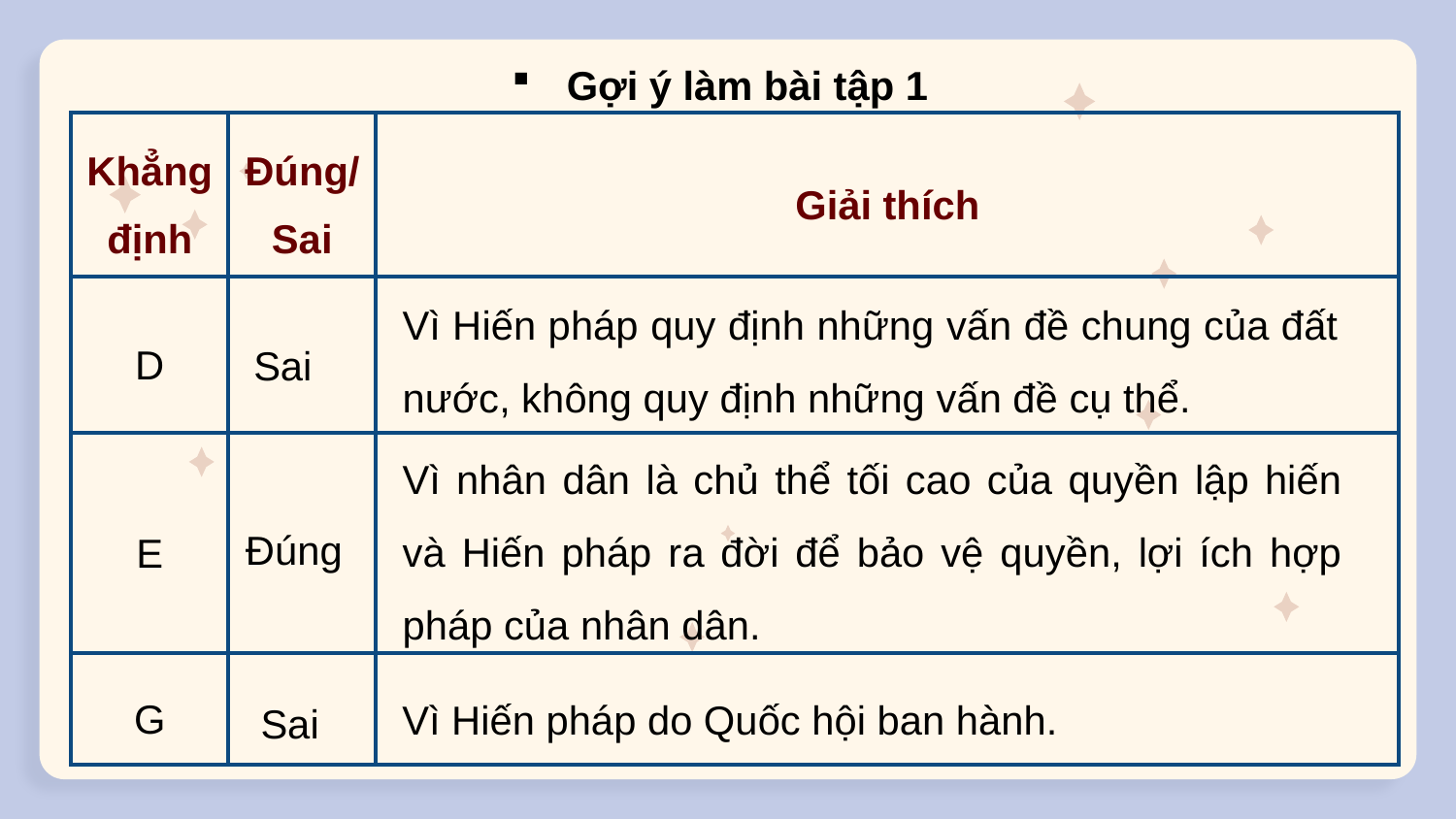

Gợi ý làm bài tập 1

| Khẳng định | Đúng/Sai | Giải thích |
| --- | --- | --- |
| D |  |  |
| E |  |  |
| G |  |  |

Vì Hiến pháp quy định những vấn đề chung của đất nước, không quy định những vấn đề cụ thể.
Sai

Vì nhân dân là chủ thể tối cao của quyền lập hiến và Hiến pháp ra đời để bảo vệ quyền, lợi ích hợp pháp của nhân dân.

Đúng

Vì Hiến pháp do Quốc hội ban hành.
Sai